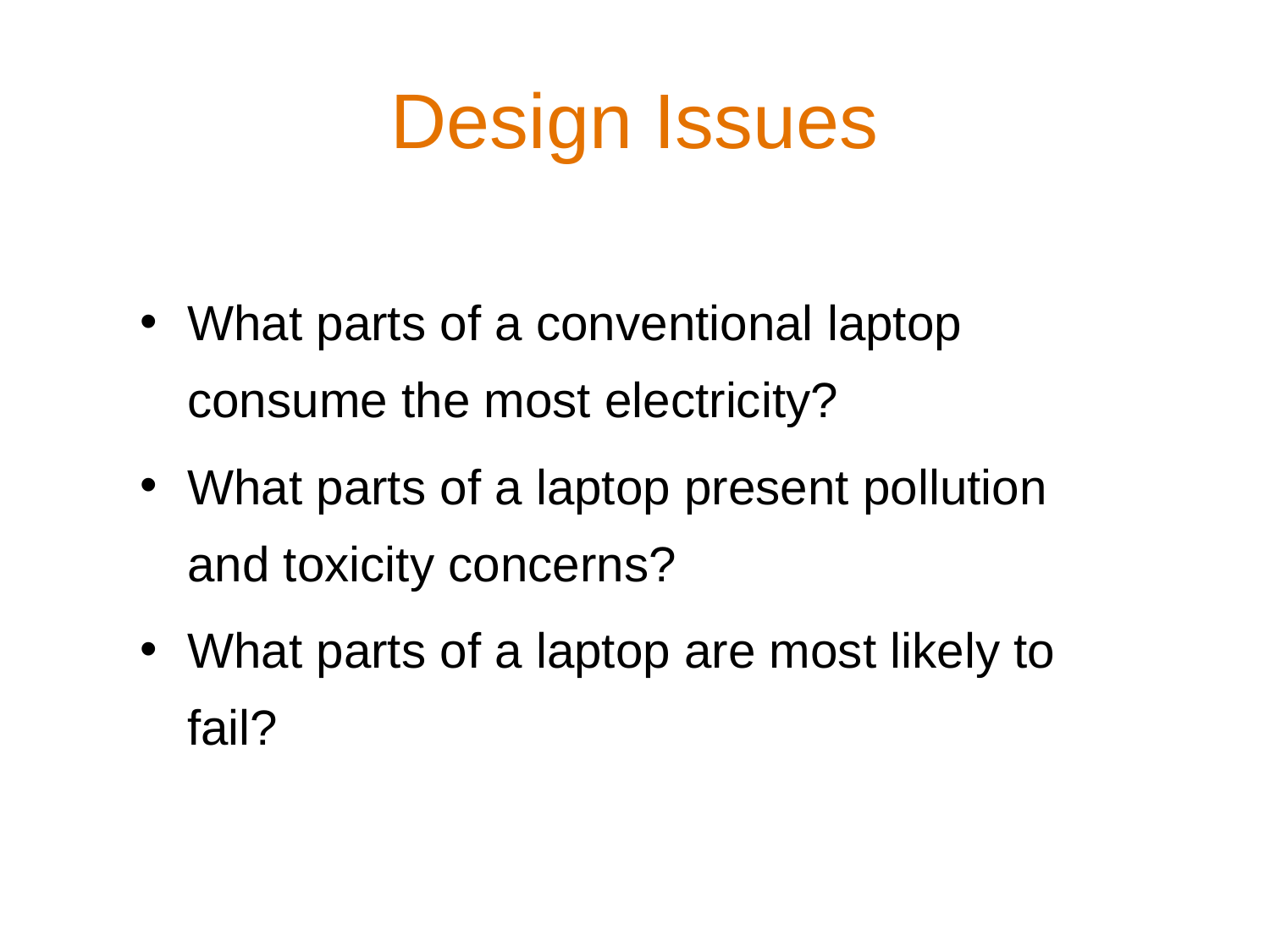

# Design Issues
What parts of a conventional laptop consume the most electricity?
What parts of a laptop present pollution and toxicity concerns?
What parts of a laptop are most likely to fail?